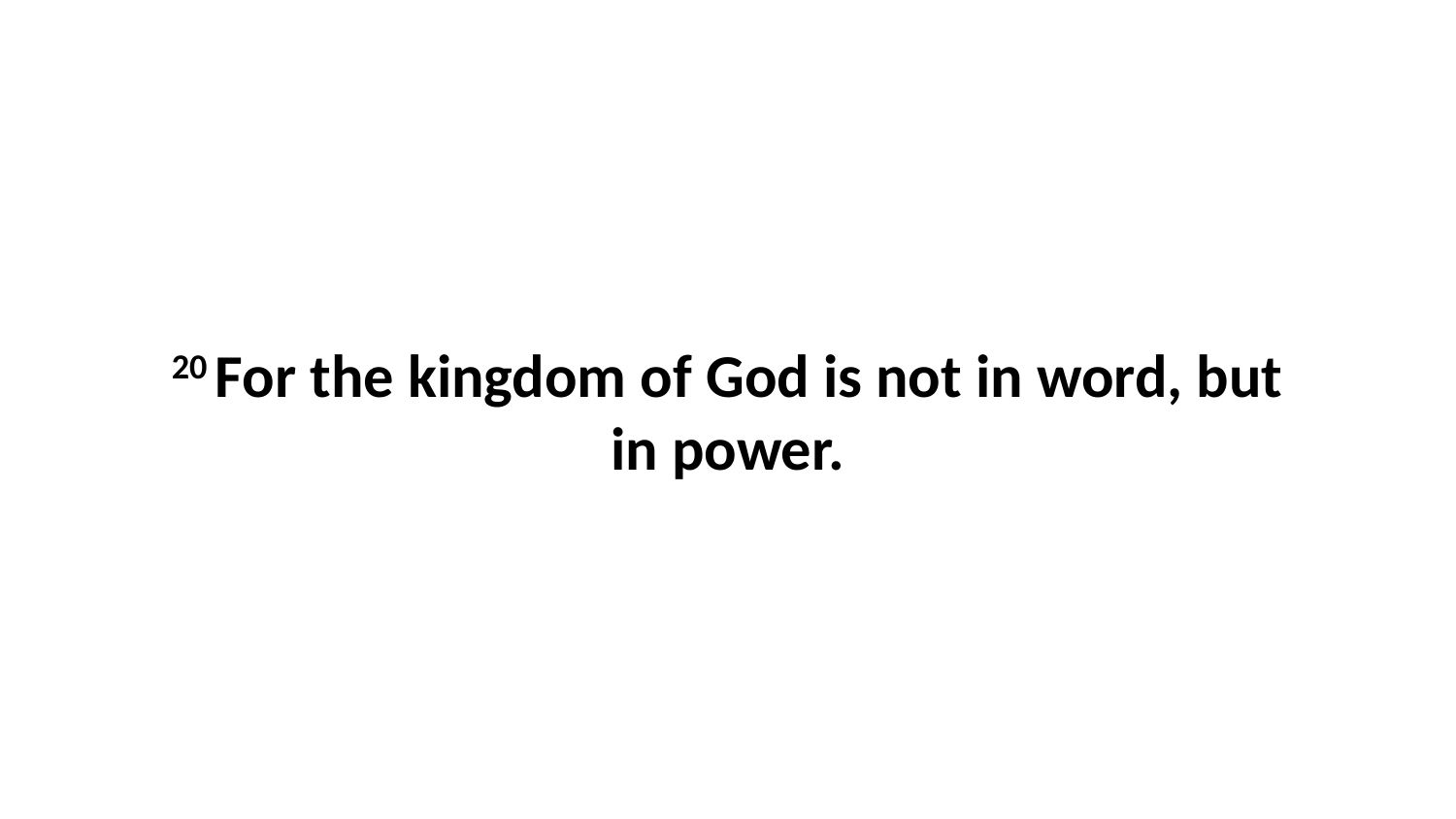

20 For the kingdom of God is not in word, but in power.